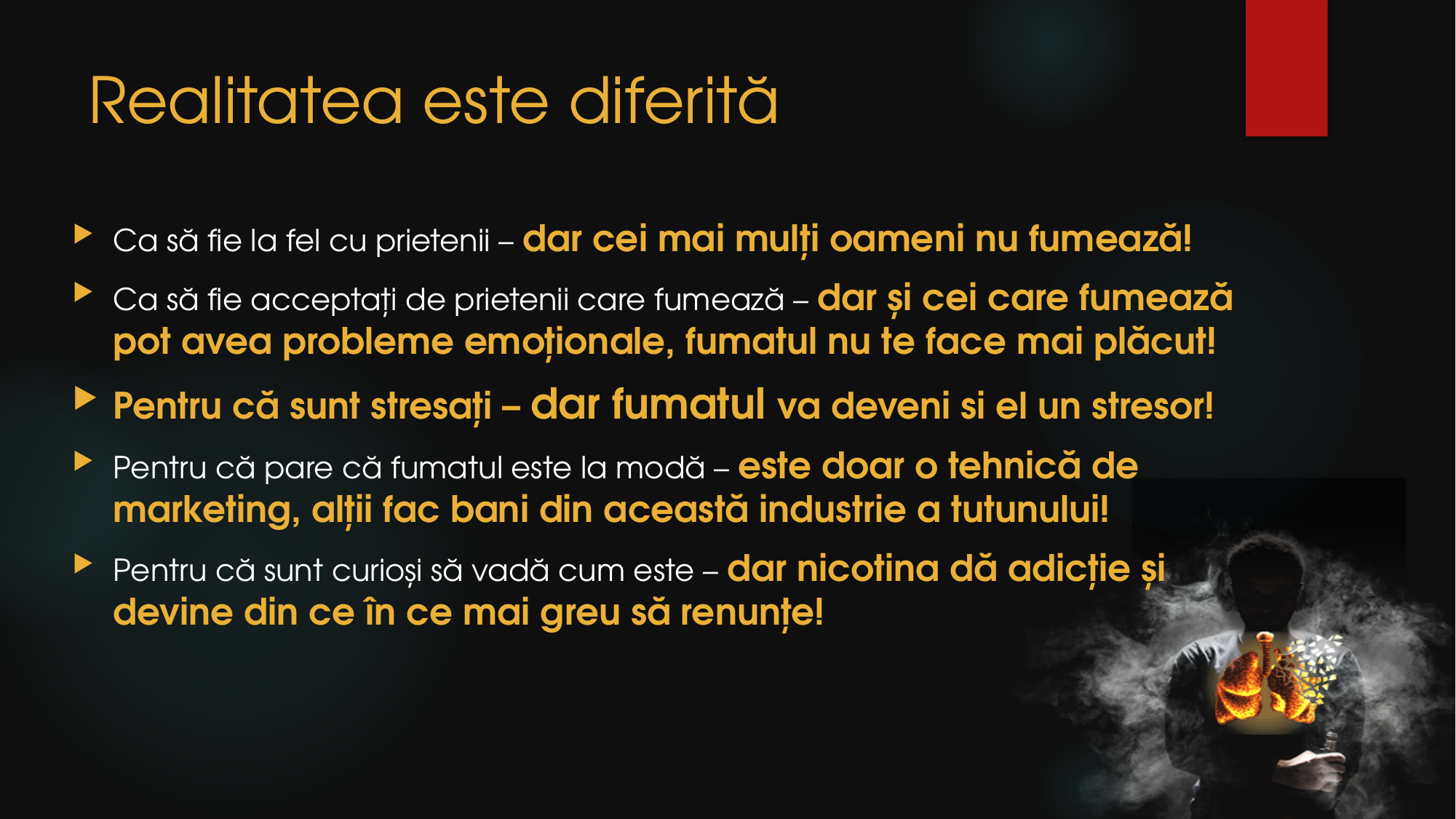

# Realitatea este diferită
Ca să fie la fel cu prietenii – dar cei mai mulți oameni nu fumează!
Ca să fie acceptați de prietenii care fumează – dar și cei care fumează pot avea probleme emoționale, fumatul nu te face mai plăcut!
Pentru că sunt stresați – dar fumatul va deveni si el un stresor!
Pentru că pare că fumatul este la modă – este doar o tehnică de marketing, alții fac bani din această industrie a tutunului!
Pentru că sunt curioși să vadă cum este – dar nicotina dă adicție și devine din ce în ce mai greu să renunțe!